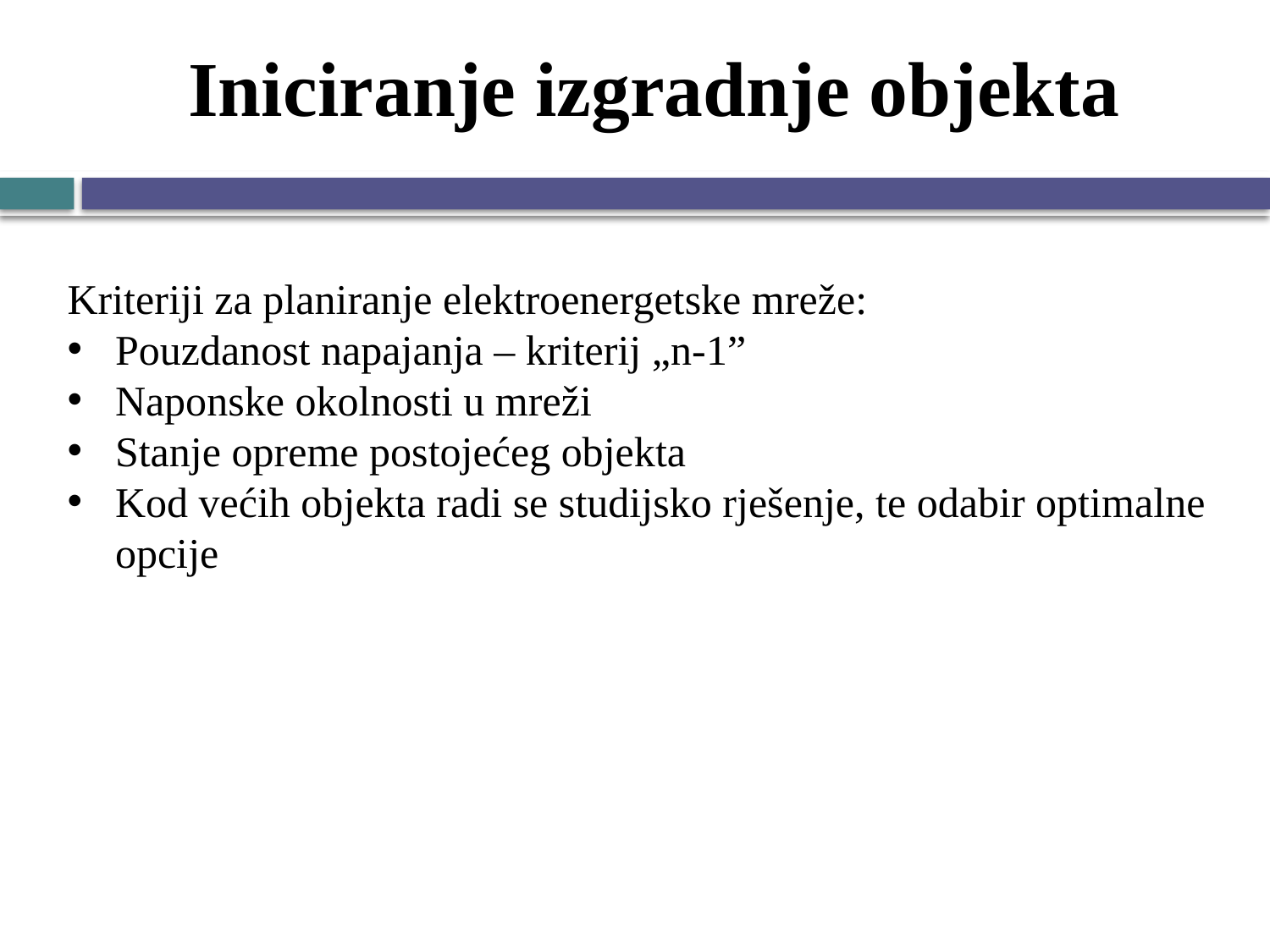

# Iniciranje izgradnje objekta
Kriteriji za planiranje elektroenergetske mreže:
Pouzdanost napajanja – kriterij „n-1”
Naponske okolnosti u mreži
Stanje opreme postojećeg objekta
Kod većih objekta radi se studijsko rješenje, te odabir optimalne opcije